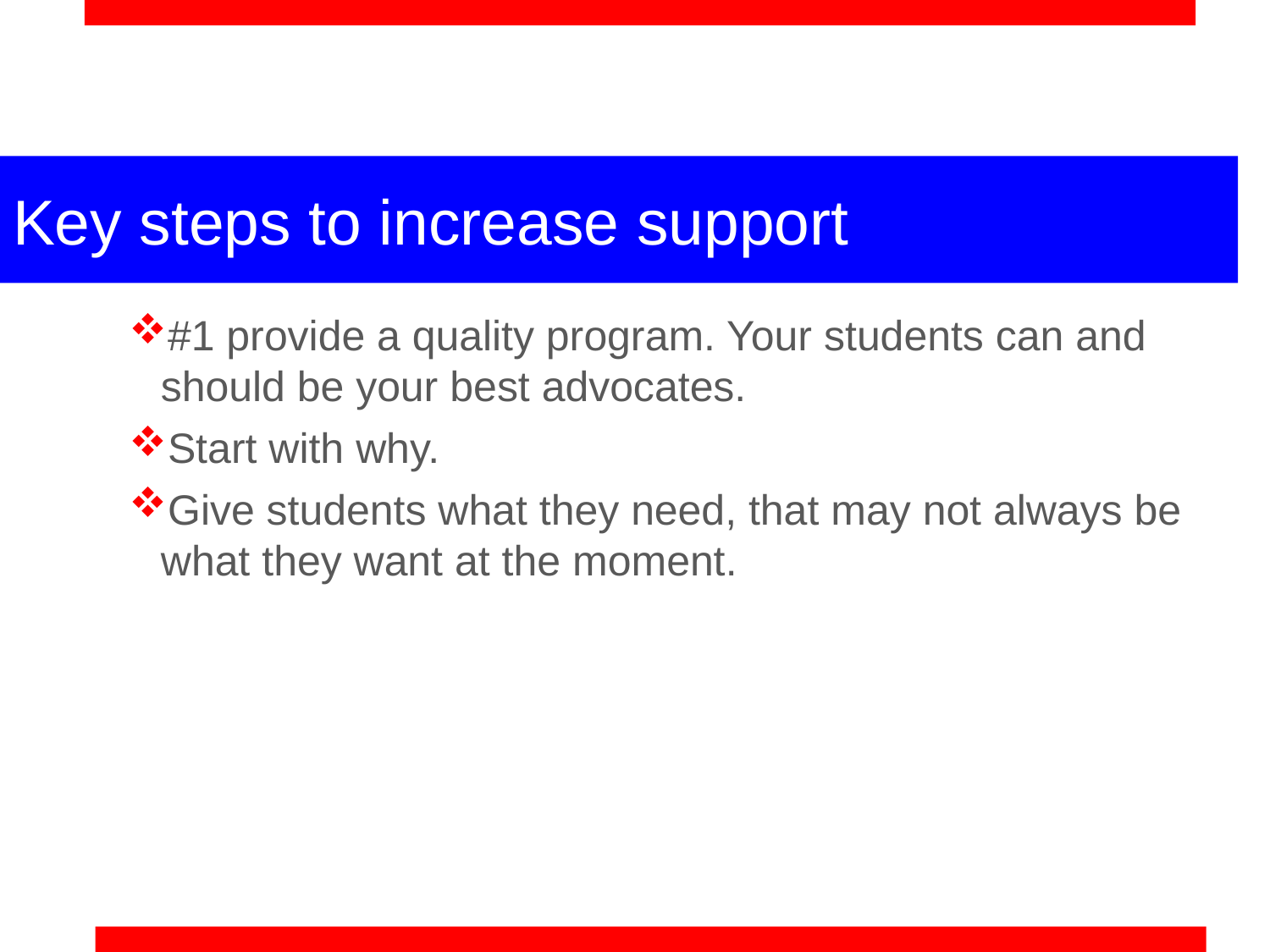

# Key steps to increase support
#1 provide a quality program. Your students can and should be your best advocates.
Start with why.
Give students what they need, that may not always be what they want at the moment.